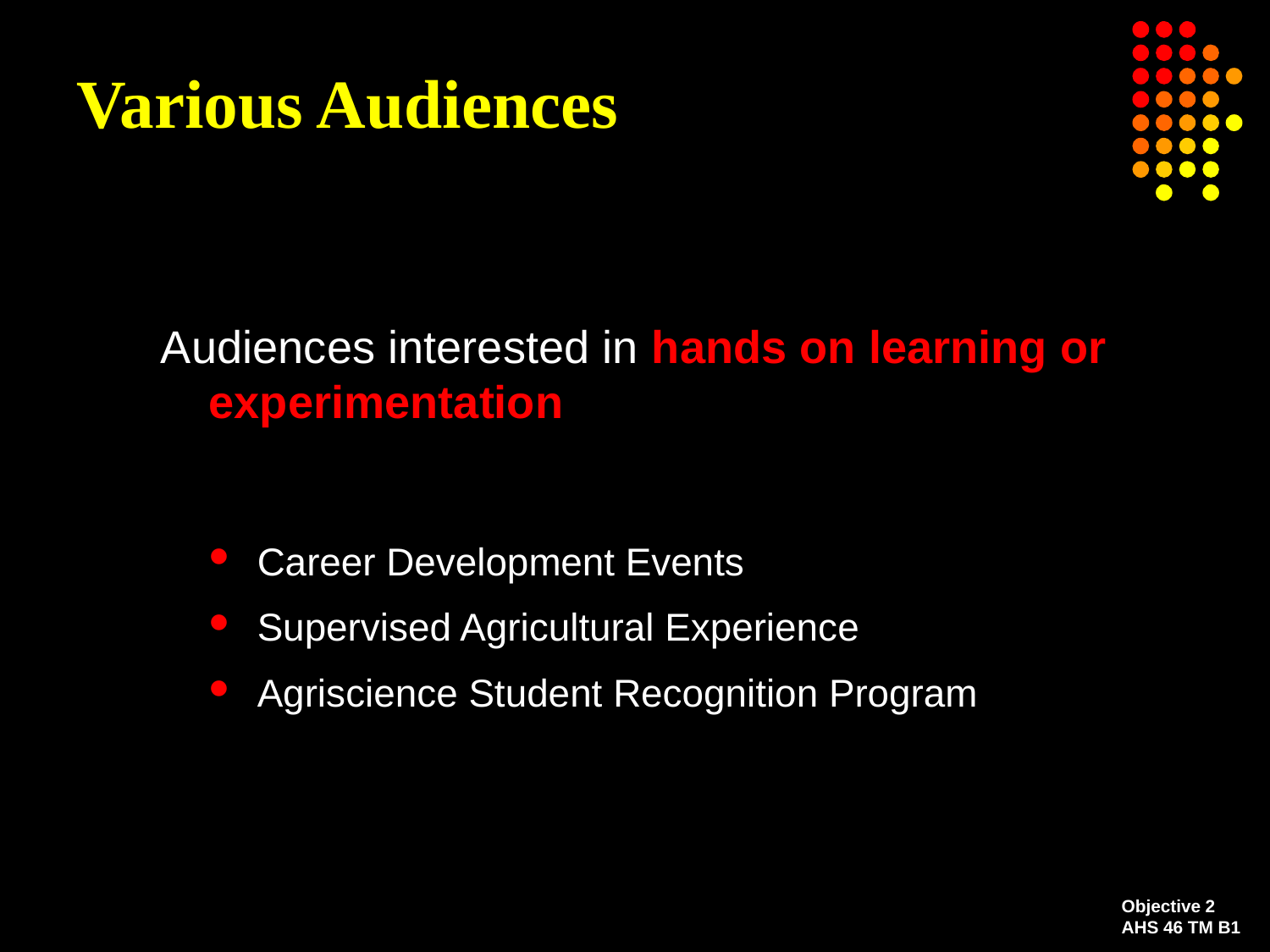

# Various Audiences

Audiences interested in hands on learning or experimentation

Career Development Events
Supervised Agricultural Experience
Agriscience Student Recognition Program
Objective 2
AHS 46 TM B1